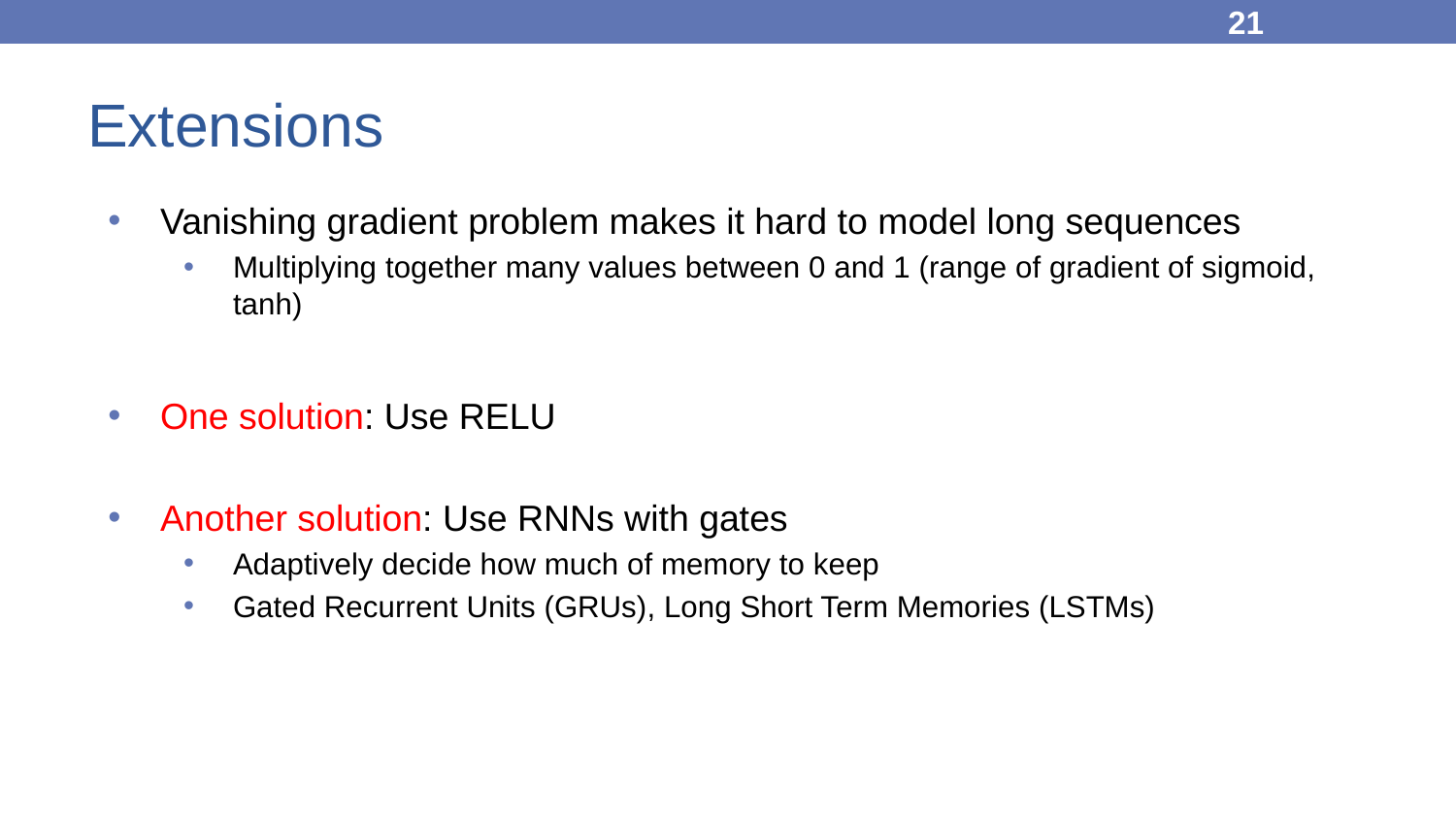

21
# Extensions
Vanishing gradient problem makes it hard to model long sequences
Multiplying together many values between 0 and 1 (range of gradient of sigmoid, tanh)

One solution: Use RELU

Another solution: Use RNNs with gates
Adaptively decide how much of memory to keep
Gated Recurrent Units (GRUs), Long Short Term Memories (LSTMs)